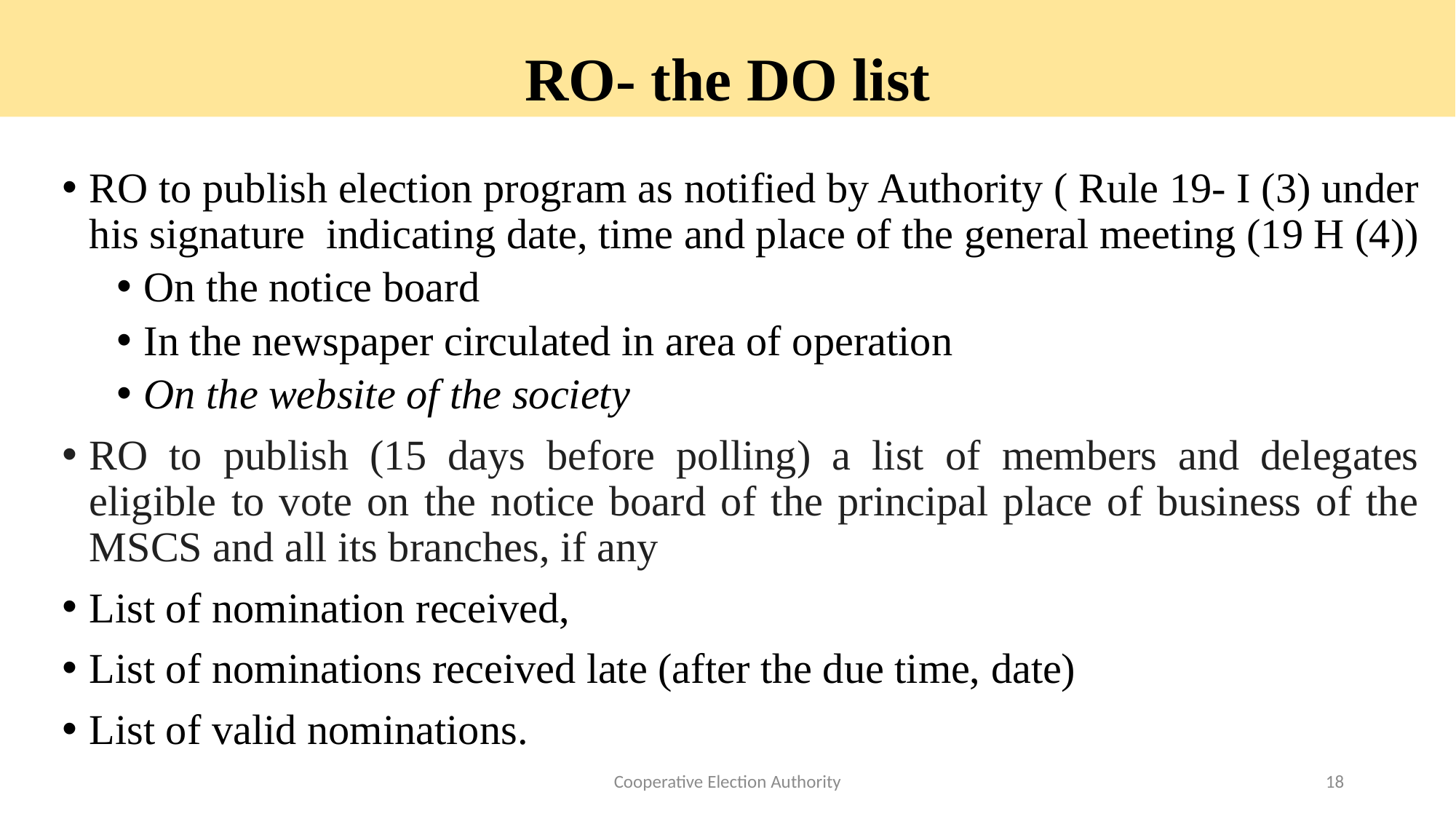

RO- the DO list
RO to publish election program as notified by Authority ( Rule 19- I (3) under his signature  indicating date, time and place of the general meeting (19 H (4))
On the notice board
In the newspaper circulated in area of operation
On the website of the society
RO to publish (15 days before polling) a list of members and delegates eligible to vote on the notice board of the principal place of business of the MSCS and all its branches, if any
List of nomination received,
List of nominations received late (after the due time, date)
List of valid nominations.
Cooperative Election Authority
18